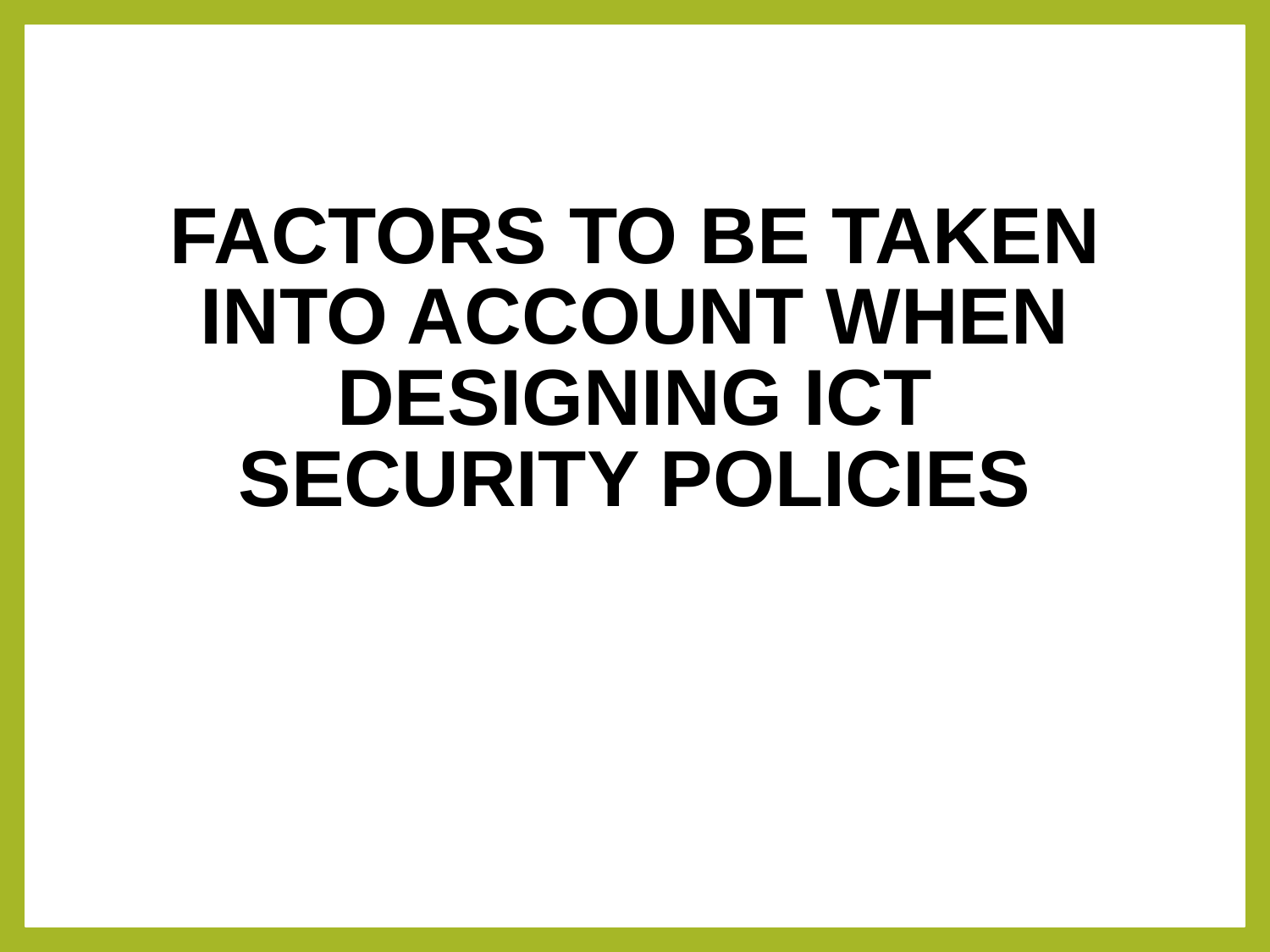

# Factors to be taken into account when designing ICT Security Policies